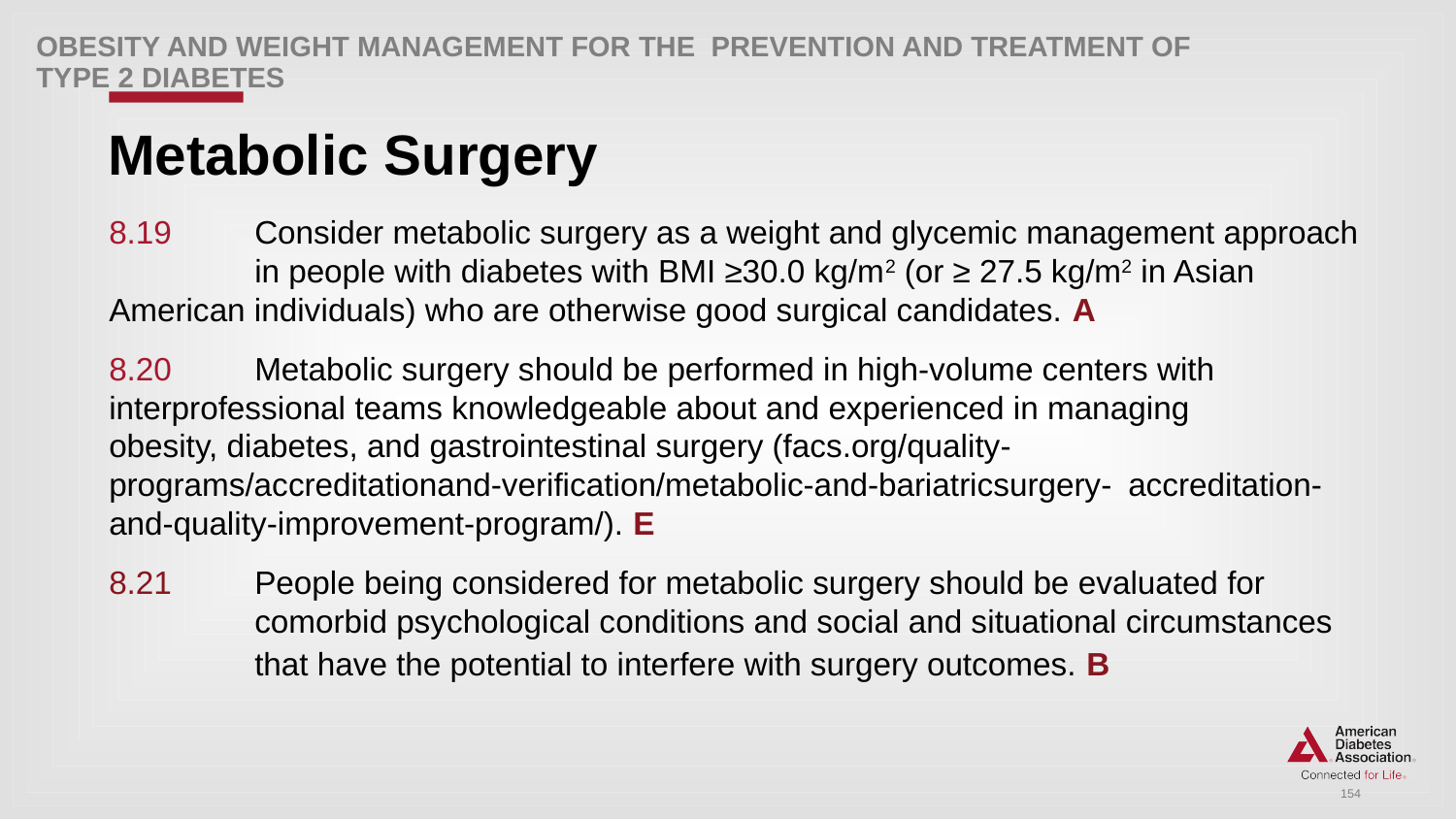

Obesity AND WEIGHT Management for the  PREVENTION AND Treatment of Type 2 Diabetes
# Metabolic Surgery
8.19 	Consider metabolic surgery as a weight and glycemic management approach 	in people with diabetes with BMI ≥30.0 kg/m2 (or ≥ 27.5 kg/m2 in Asian 	American individuals) who are otherwise good surgical candidates. A
8.20 	Metabolic surgery should be performed in high-volume centers with 	interprofessional teams knowledgeable about and experienced in managing 	obesity, diabetes, and gastrointestinal surgery (facs.org/quality-	programs/accreditationand-verification/metabolic-and-bariatricsurgery-	accreditation-and-quality-improvement-program/). E
8.21 	People being considered for metabolic surgery should be evaluated for 	comorbid psychological conditions and social and situational circumstances 	that have the potential to interfere with surgery outcomes. B